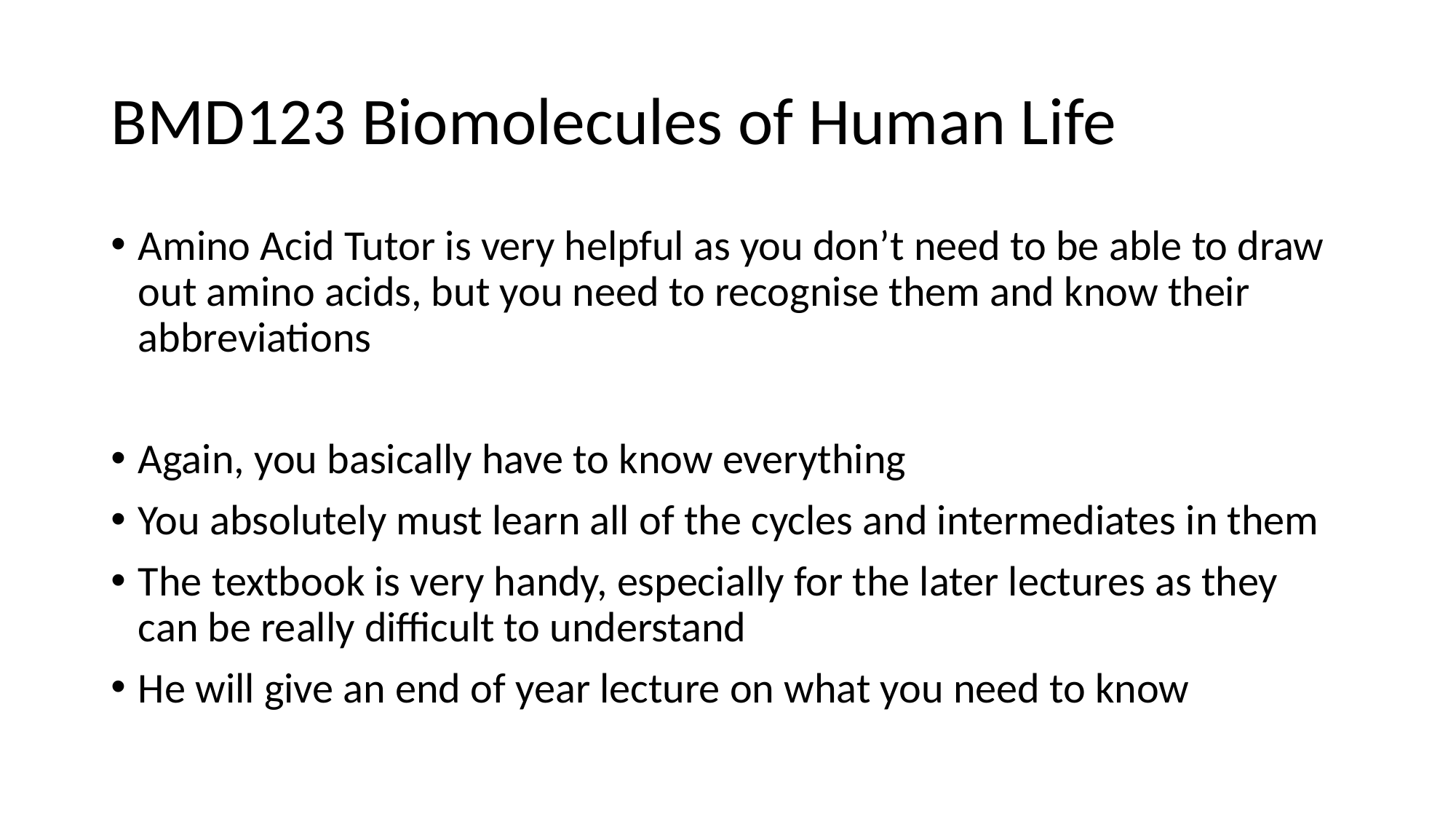

# BMD123 Biomolecules of Human Life
Amino Acid Tutor is very helpful as you don’t need to be able to draw out amino acids, but you need to recognise them and know their abbreviations

Again, you basically have to know everything
You absolutely must learn all of the cycles and intermediates in them
The textbook is very handy, especially for the later lectures as they can be really difficult to understand
He will give an end of year lecture on what you need to know